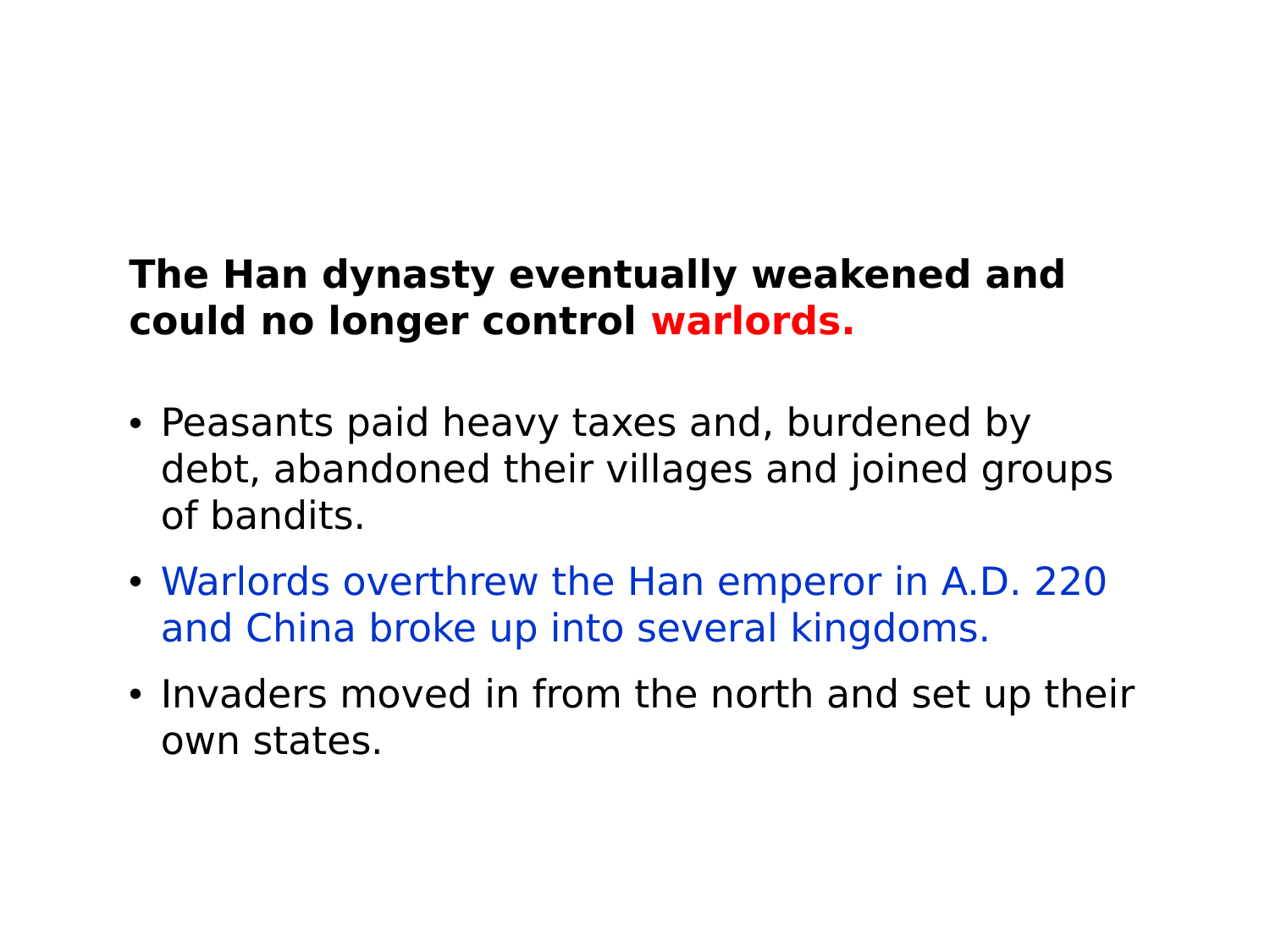

The Han dynasty eventually weakened and could no longer control warlords.
Peasants paid heavy taxes and, burdened by debt, abandoned their villages and joined groups of bandits.
Warlords overthrew the Han emperor in A.D. 220 and China broke up into several kingdoms.
Invaders moved in from the north and set up their own states.